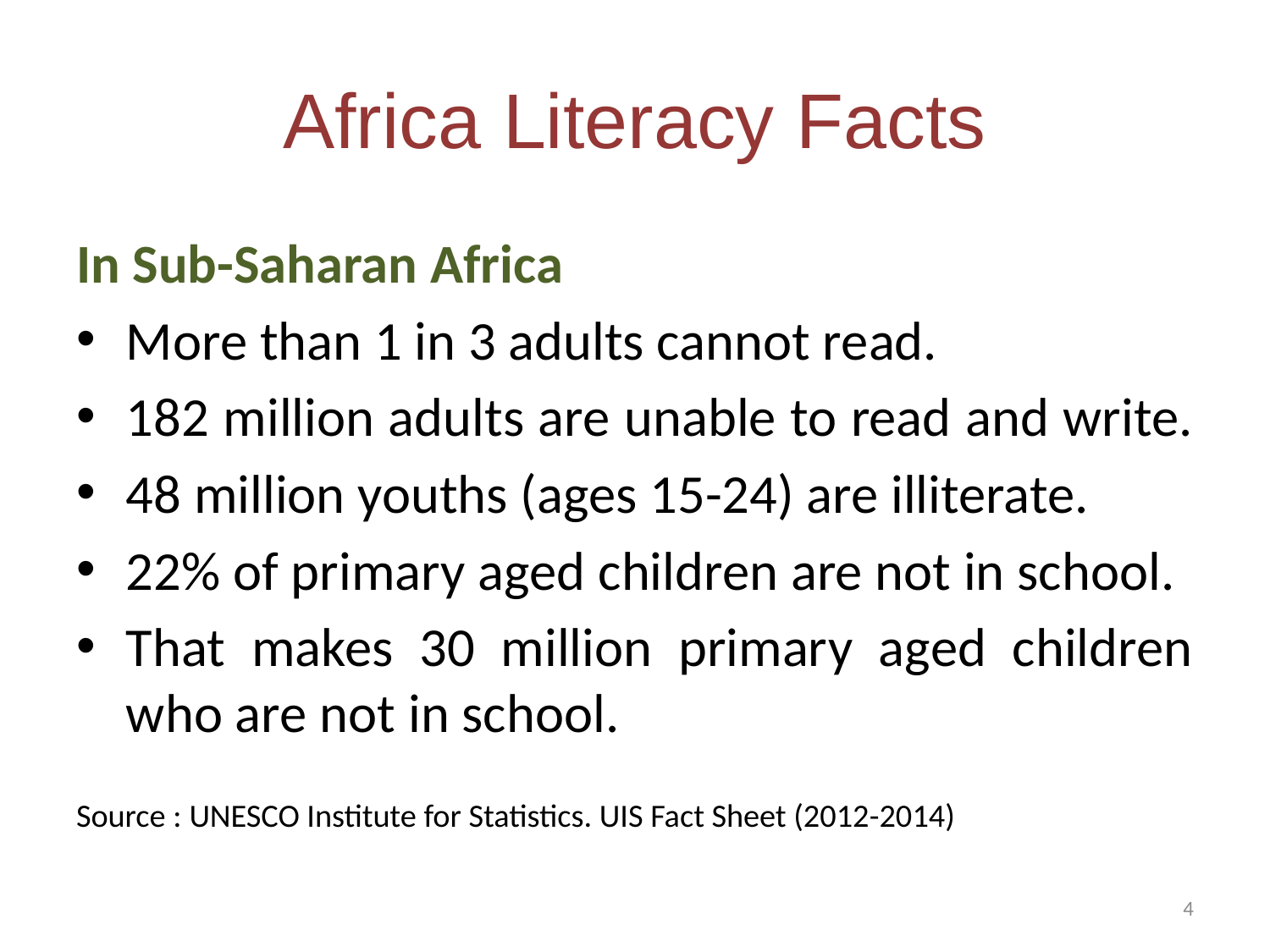

# Africa Literacy Facts
In Sub-Saharan Africa
More than 1 in 3 adults cannot read.
182 million adults are unable to read and write.
48 million youths (ages 15-24) are illiterate.
22% of primary aged children are not in school.
That makes 30 million primary aged children who are not in school.

Source : UNESCO Institute for Statistics. UIS Fact Sheet (2012-2014)
4